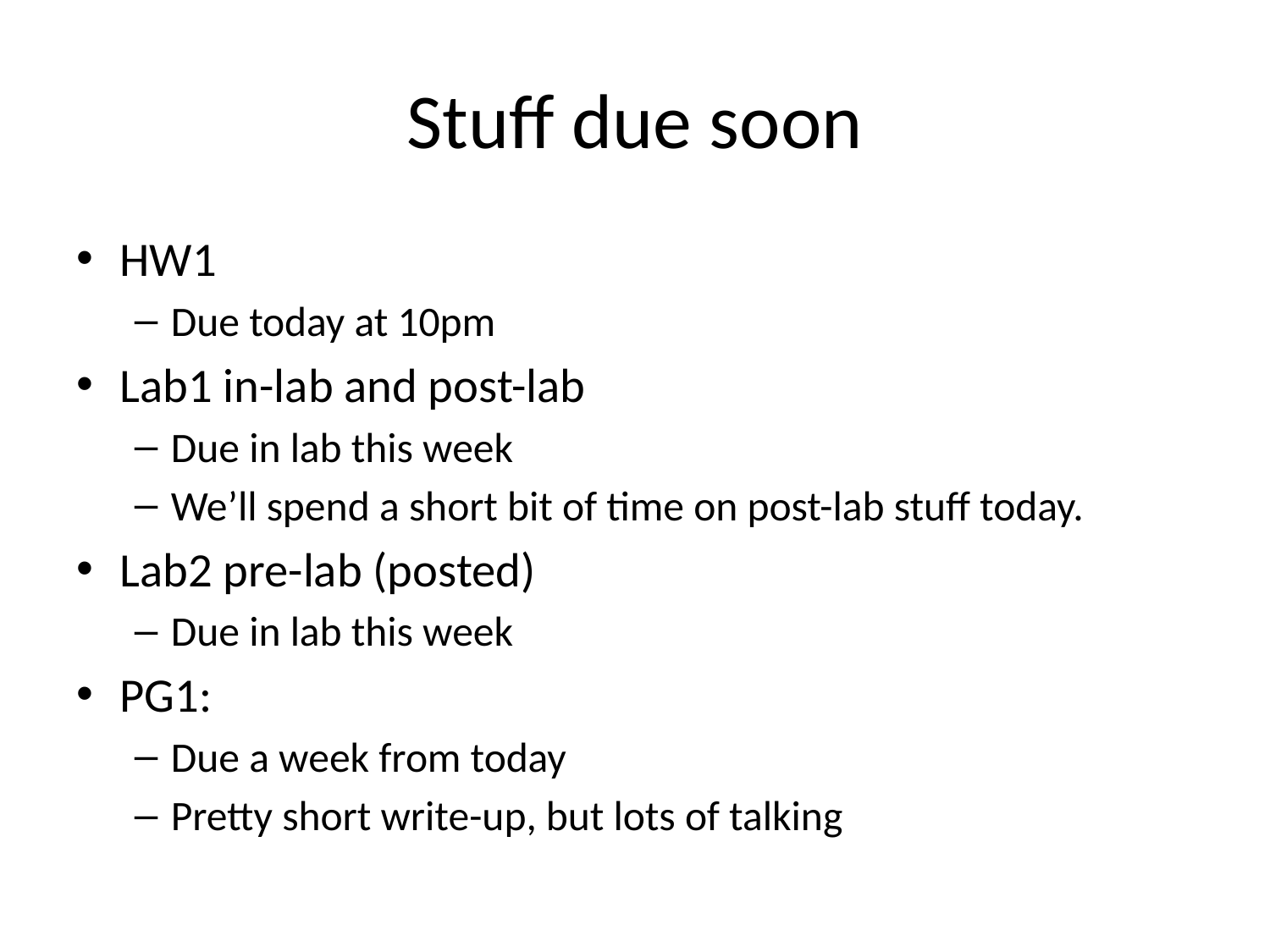

# Stuff due soon
HW1
Due today at 10pm
Lab1 in-lab and post-lab
Due in lab this week
We’ll spend a short bit of time on post-lab stuff today.
Lab2 pre-lab (posted)
Due in lab this week
PG1:
Due a week from today
Pretty short write-up, but lots of talking